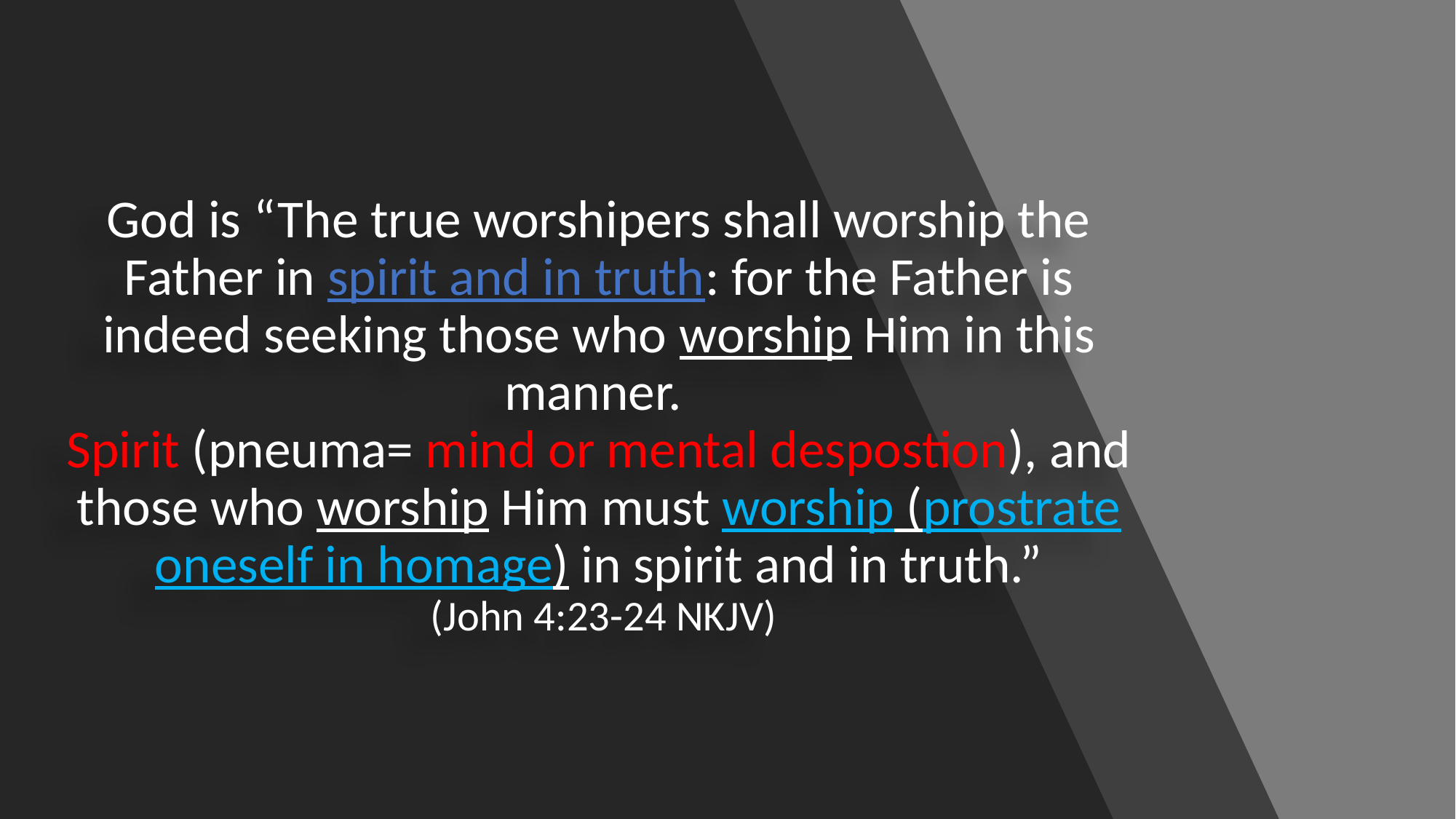

God is “The true worshipers shall worship the Father in spirit and in truth: for the Father is indeed seeking those who worship Him in this manner.
Spirit (pneuma= mind or mental despostion), and those who worship Him must worship (prostrate oneself in homage) in spirit and in truth.”
 (John 4:23-24 NKJV)